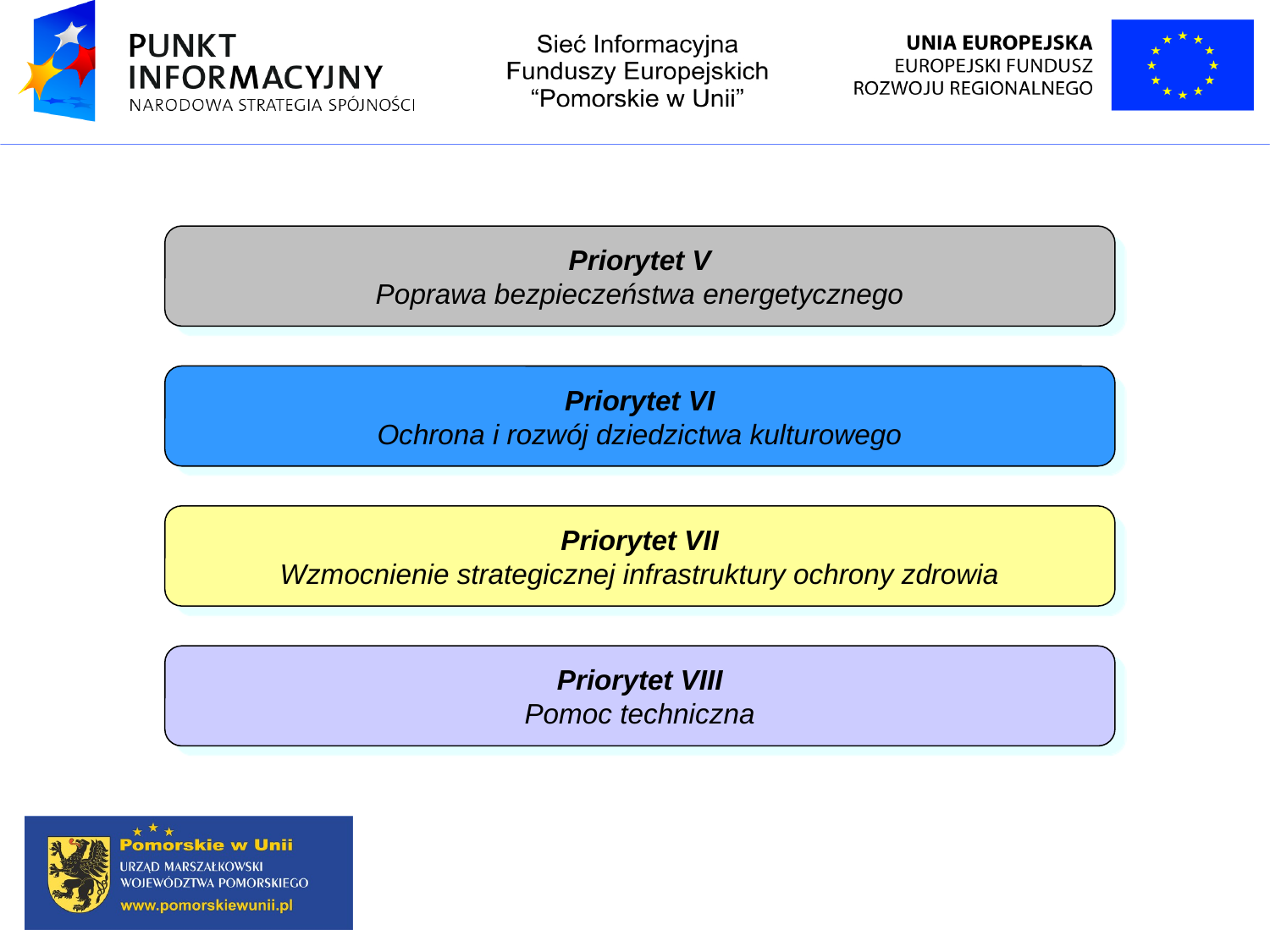

Priorytet V
Poprawa bezpieczeństwa energetycznego
Priorytet VI
Ochrona i rozwój dziedzictwa kulturowego

Priorytet VII
Wzmocnienie strategicznej infrastruktury ochrony zdrowia
Priorytet VIII
Pomoc techniczna